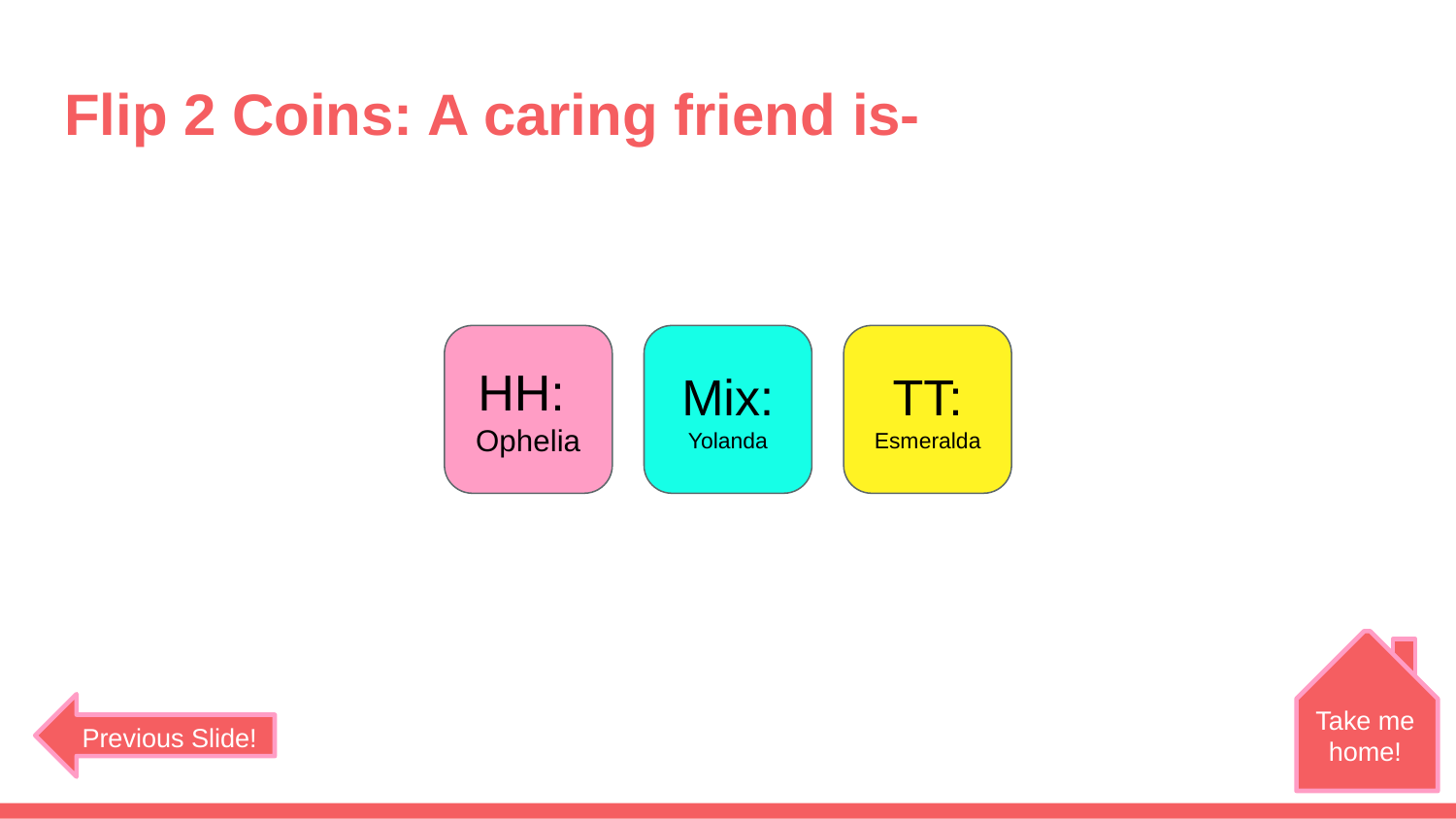

# Flip 2 Coins: A caring friend is-
HH:
Ophelia
Mix:
Yolanda
TT:
Esmeralda

Take me home!

Previous Slide!